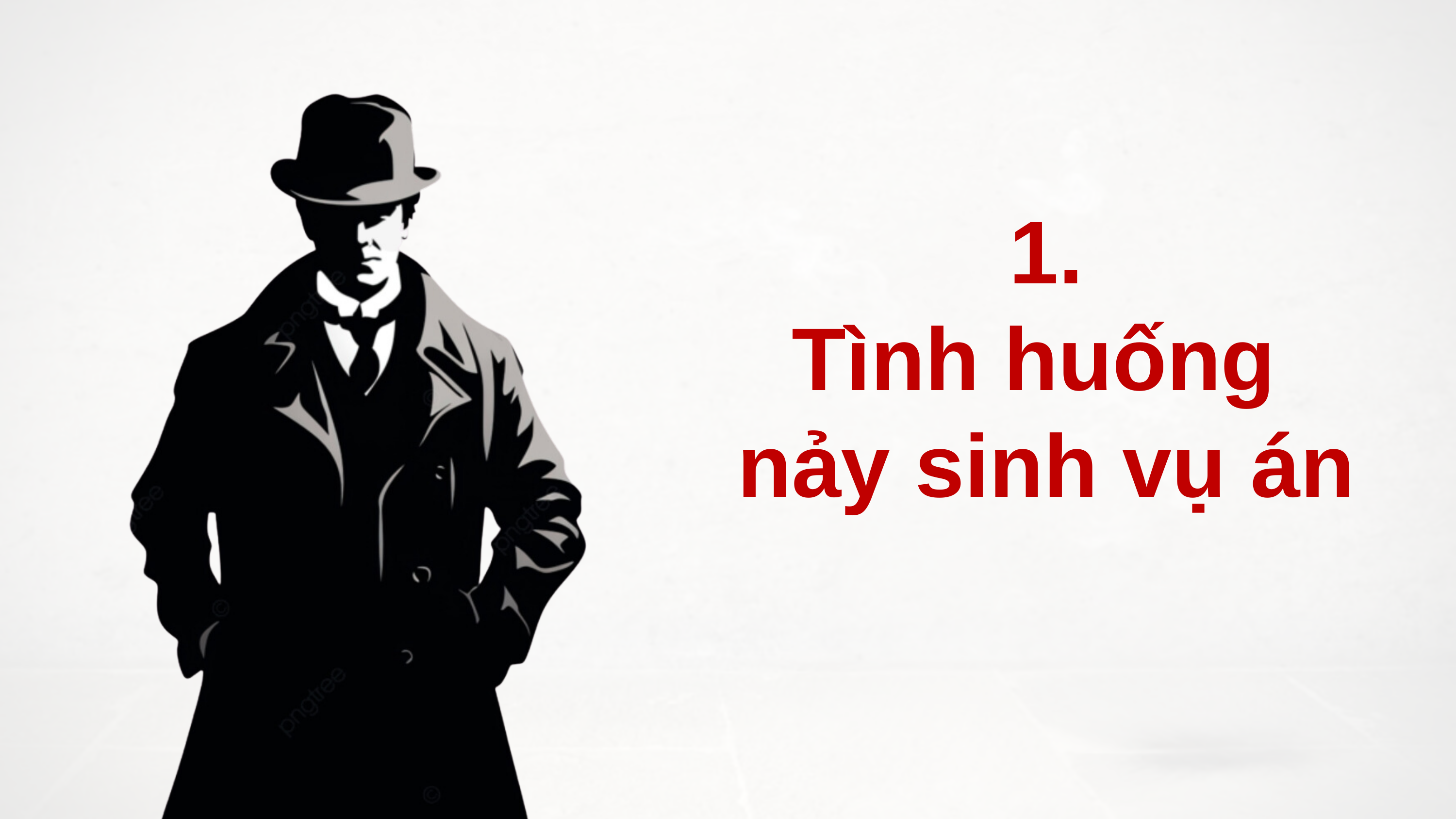

1.
Tình huống
nảy sinh vụ án